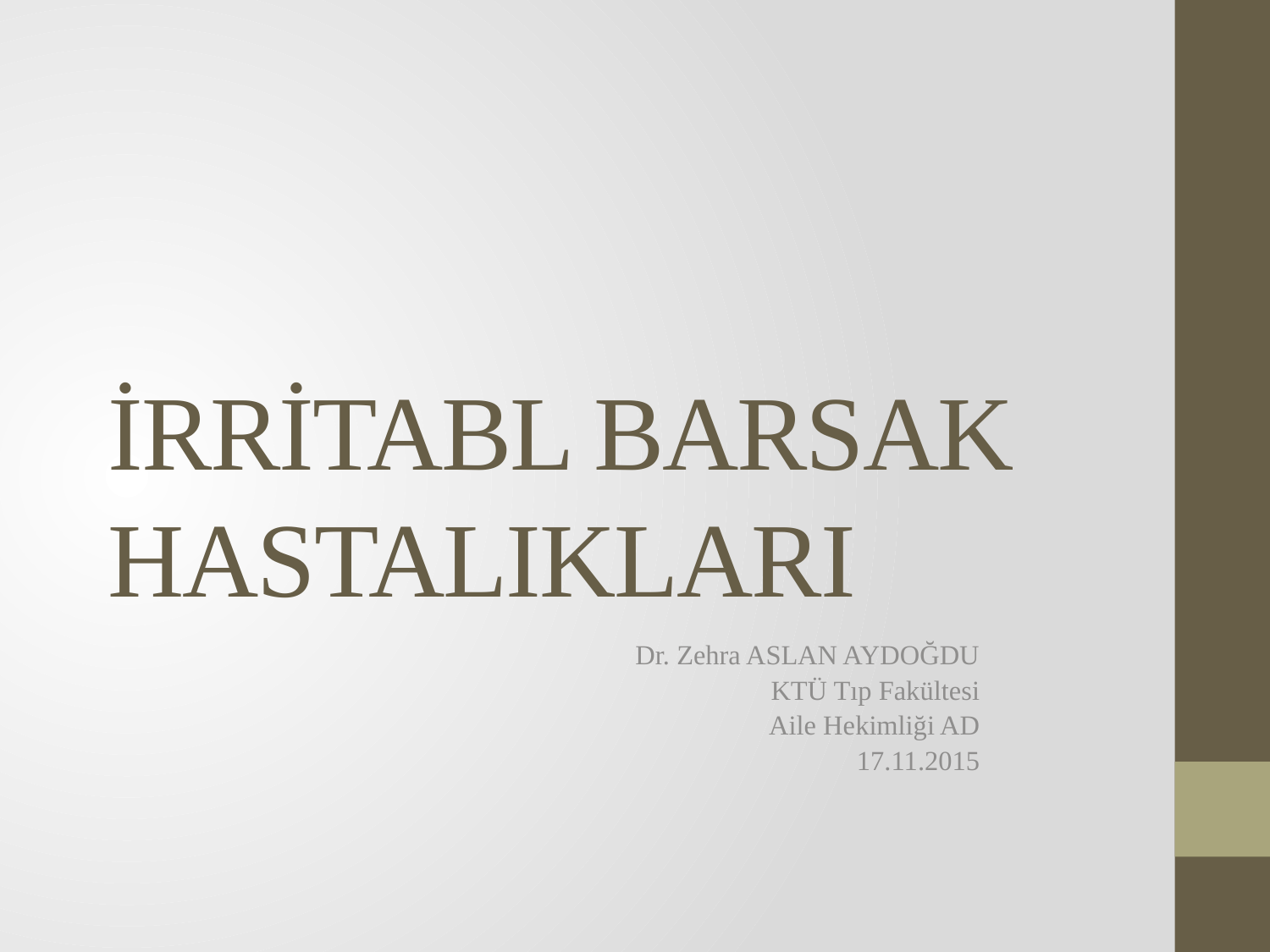

# İRRİTABL BARSAK HASTALIKLARI
Dr. Zehra ASLAN AYDOĞDU
KTÜ Tıp Fakültesi
Aile Hekimliği AD
17.11.2015